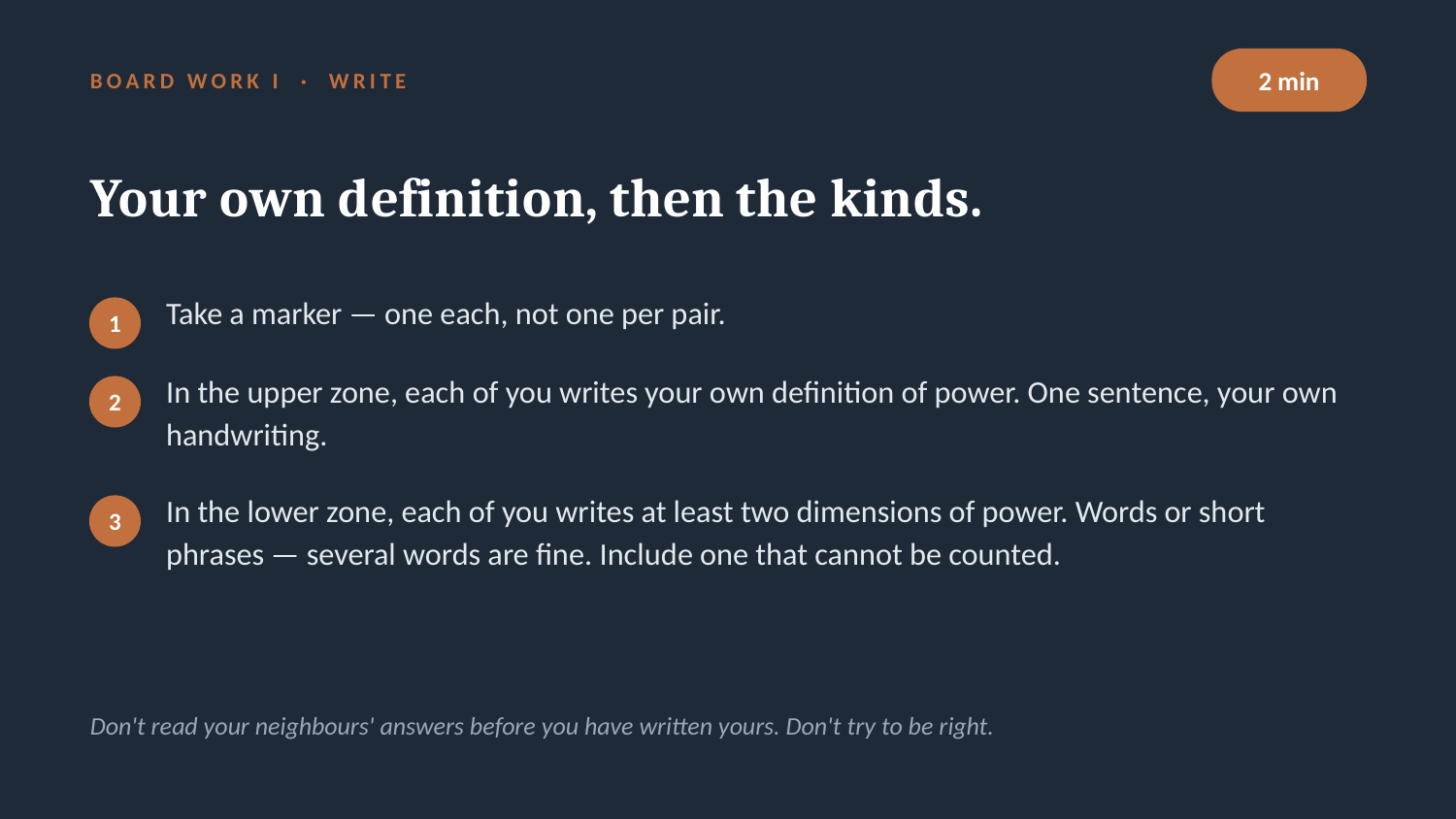

2 min
BOARD WORK I  ·  WRITE
Your own definition, then the kinds.
Take a marker — one each, not one per pair.

1
In the upper zone, each of you writes your own definition of power. One sentence, your own handwriting.

2
In the lower zone, each of you writes at least two dimensions of power. Words or short phrases — several words are fine. Include one that cannot be counted.

3
Don't read your neighbours' answers before you have written yours. Don't try to be right.